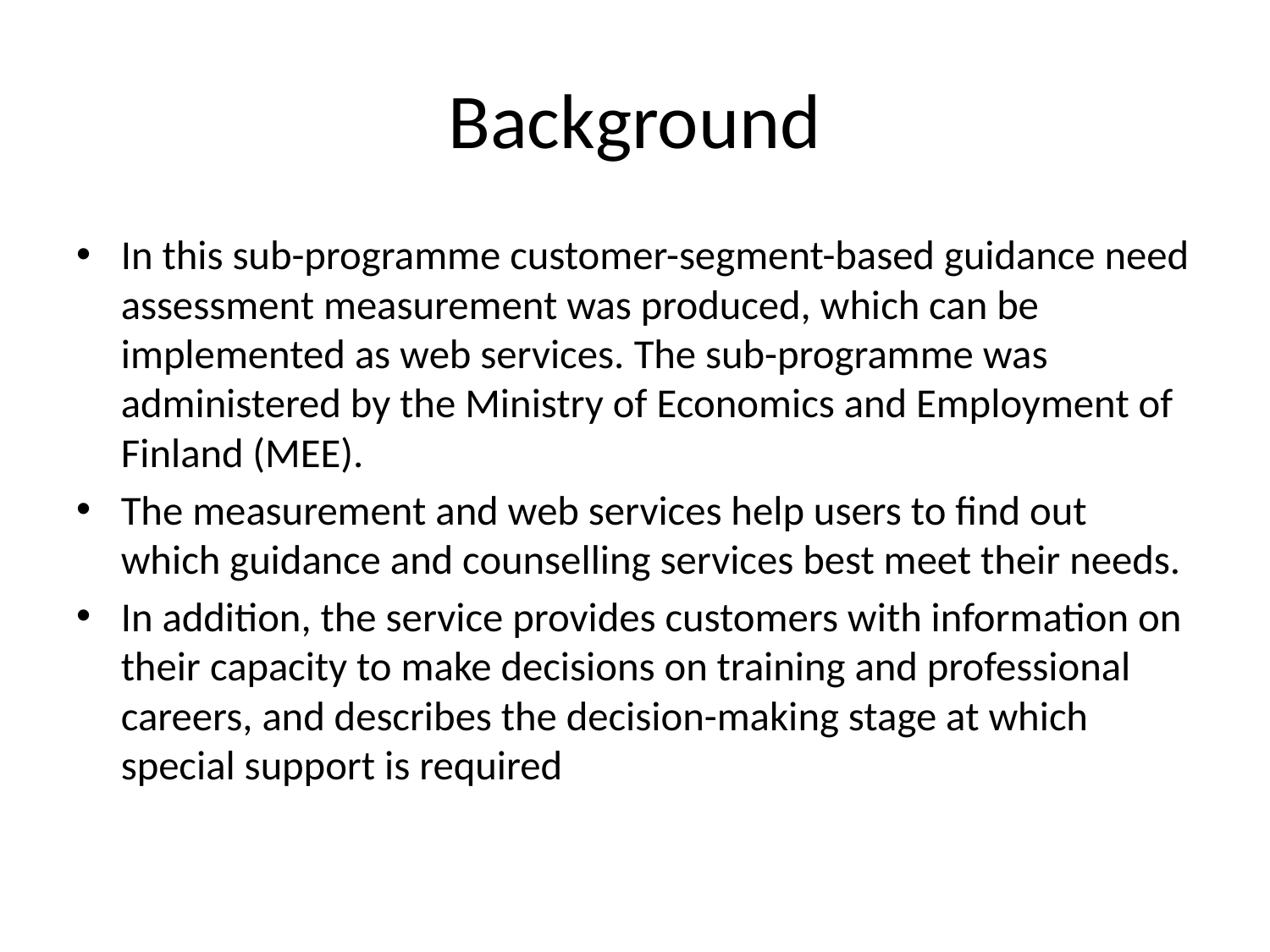

# Background
In this sub-programme customer-segment-based guidance need assessment measurement was produced, which can be implemented as web services. The sub-programme was administered by the Ministry of Economics and Employment of Finland (MEE).
The measurement and web services help users to find out which guidance and counselling services best meet their needs.
In addition, the service provides customers with information on their capacity to make decisions on training and professional careers, and describes the decision-making stage at which special support is required